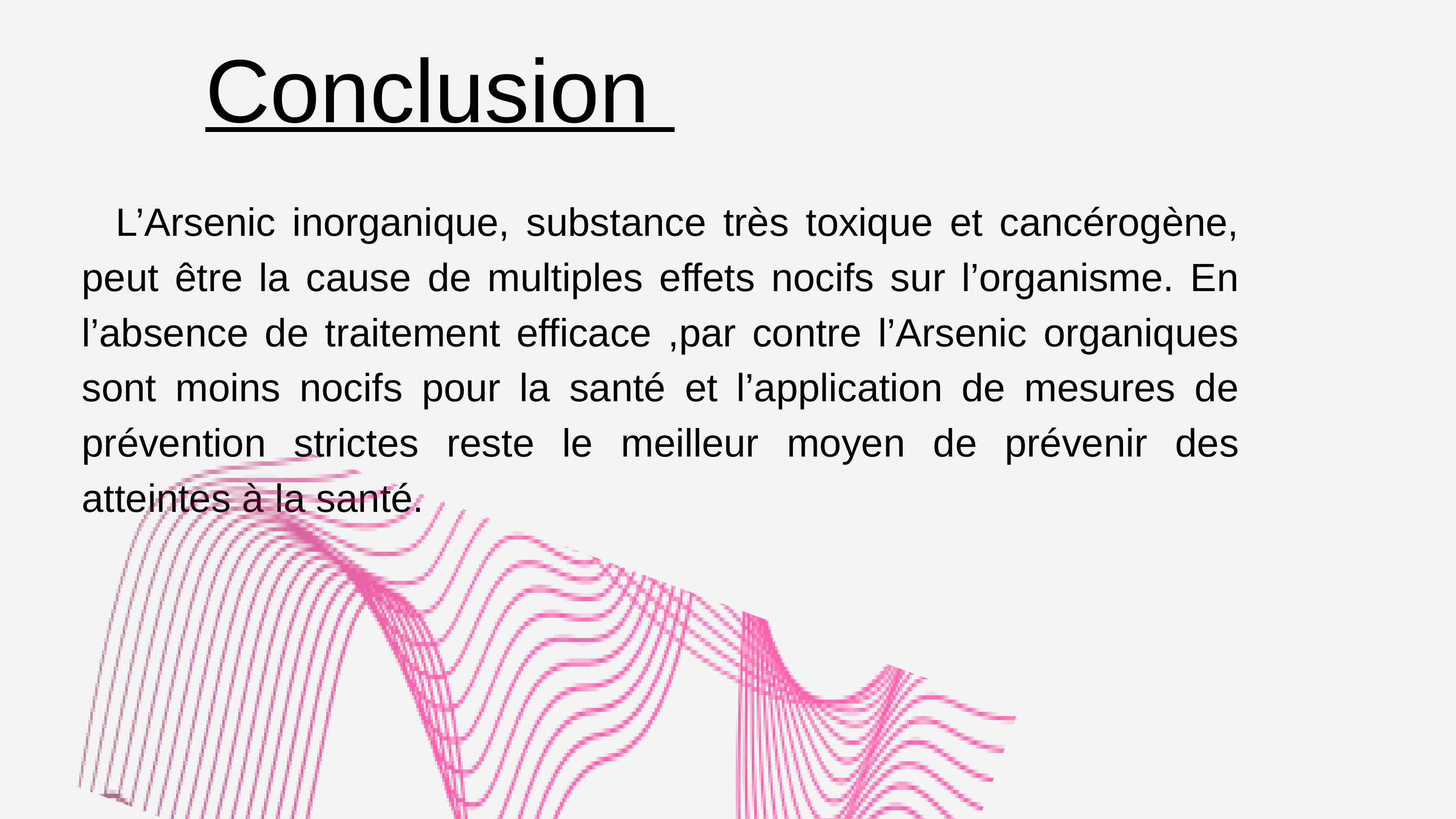

Conclusion
  L’Arsenic inorganique, substance très toxique et cancérogène, peut être la cause de multiples effets nocifs sur l’organisme. En l’absence de traitement efficace ,par contre l’Arsenic organiques sont moins nocifs pour la santé et l’application de mesures de prévention strictes reste le meilleur moyen de prévenir des atteintes à la santé.